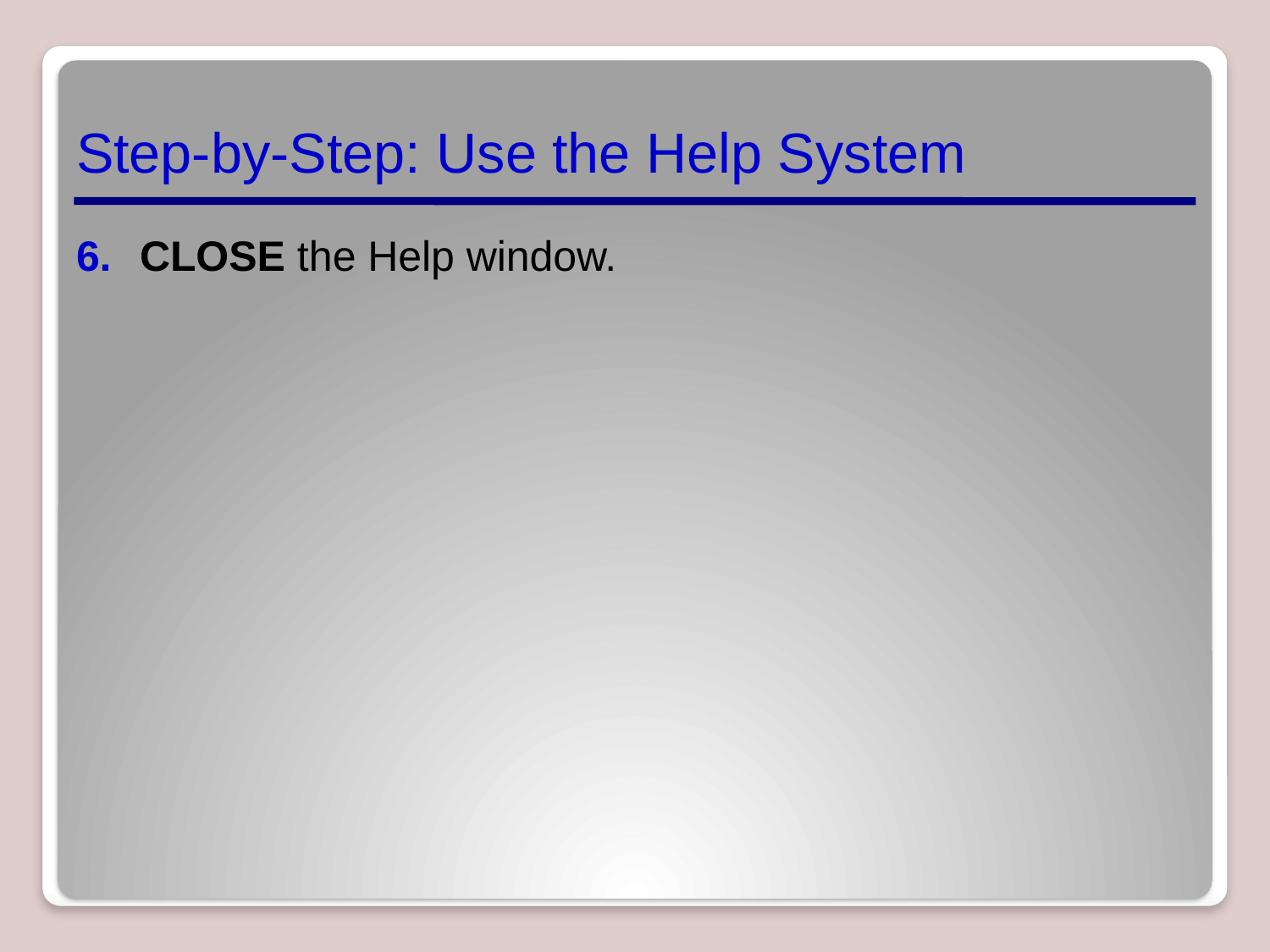

# Step-by-Step: Use the Help System
CLOSE the Help window.